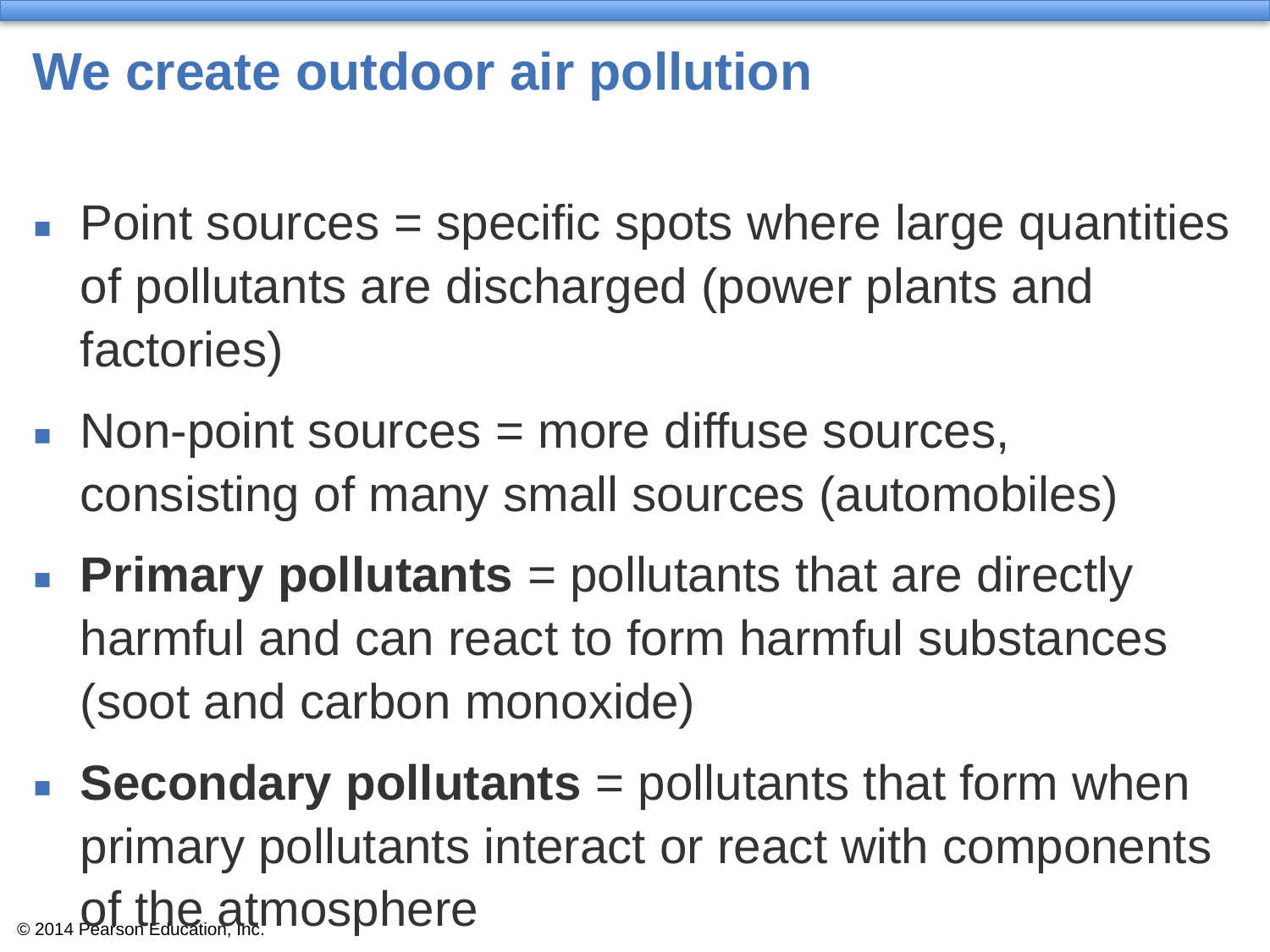

# We create outdoor air pollution
Point sources = specific spots where large quantities of pollutants are discharged (power plants and factories)
Non-point sources = more diffuse sources, consisting of many small sources (automobiles)
Primary pollutants = pollutants that are directly harmful and can react to form harmful substances (soot and carbon monoxide)
Secondary pollutants = pollutants that form when primary pollutants interact or react with components of the atmosphere
Tropospheric ozone and sulfuric acid